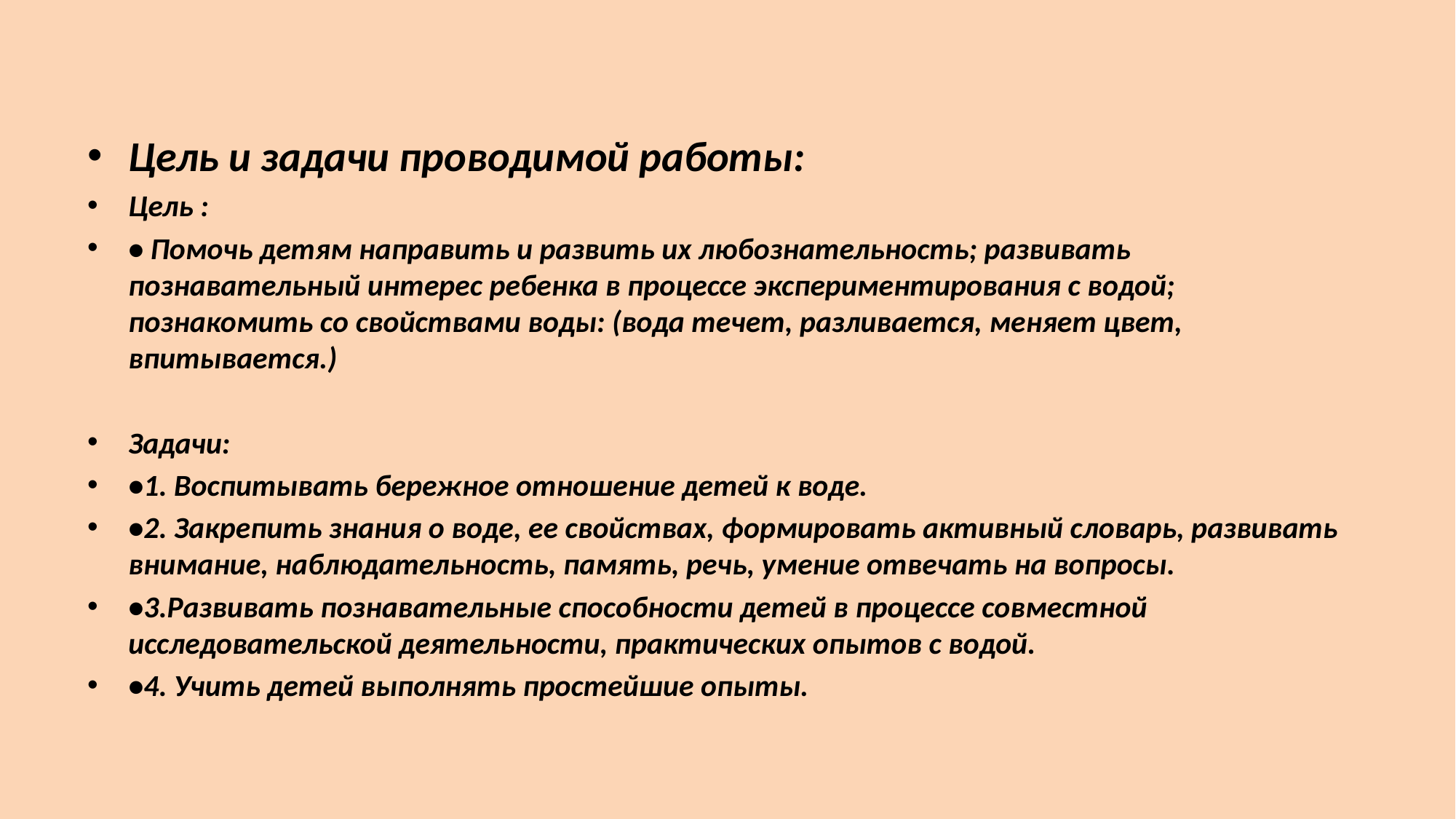

Цель и задачи проводимой работы:
Цель :
• Помочь детям направить и развить их любознательность; развивать познавательный интерес ребенка в процессе экспериментирования с водой; познакомить со свойствами воды: (вода течет, разливается, меняет цвет, впитывается.)

Задачи:
•1. Воспитывать бережное отношение детей к воде.
•2. Закрепить знания о воде, ее свойствах, формировать активный словарь, развивать внимание, наблюдательность, память, речь, умение отвечать на вопросы.
•3.Развивать познавательные способности детей в процессе совместной исследовательской деятельности, практических опытов с водой.
•4. Учить детей выполнять простейшие опыты.